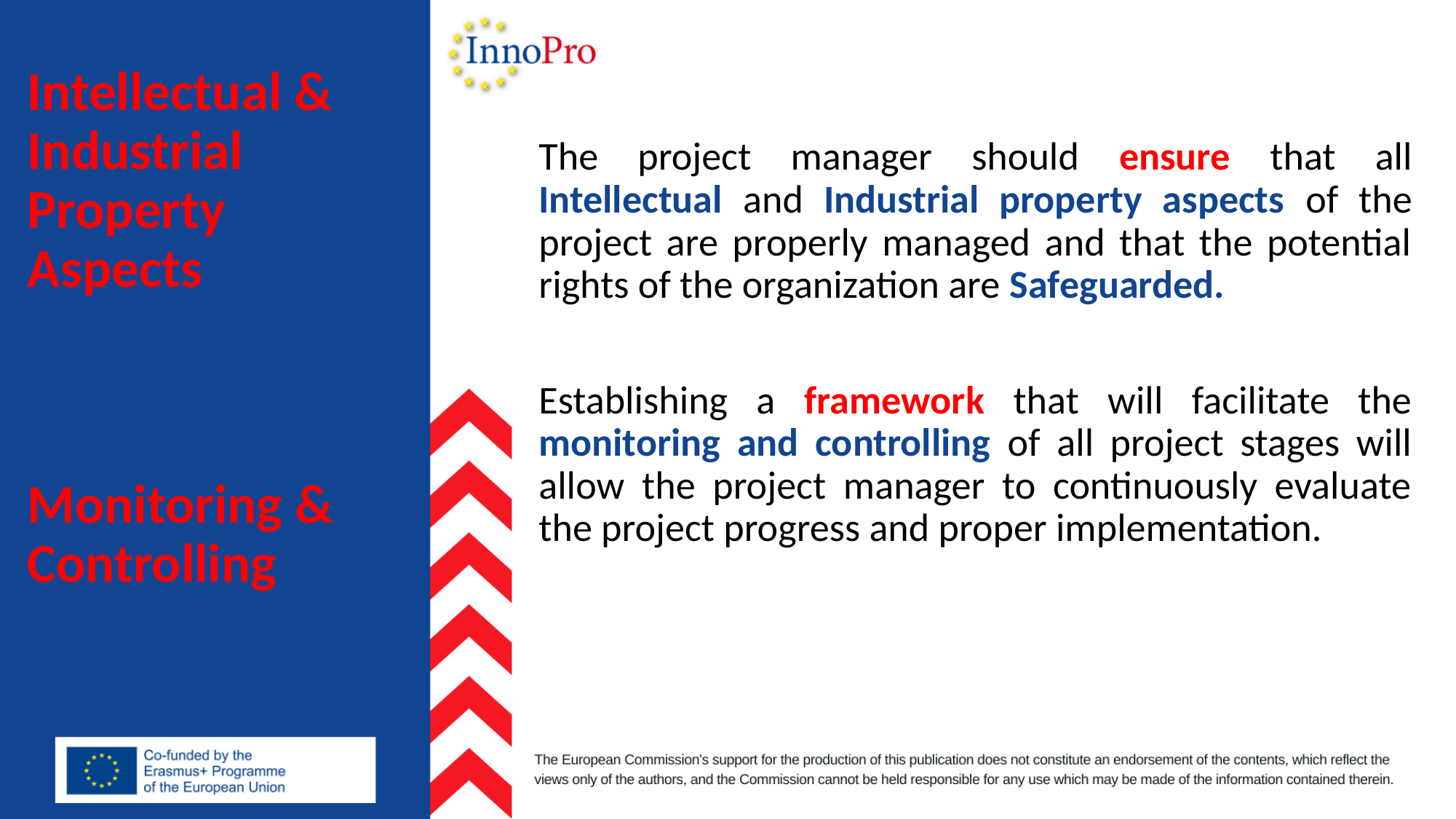

The project manager should ensure that all Intellectual and Industrial property aspects of the project are properly managed and that the potential rights of the organization are Safeguarded.

Establishing a framework that will facilitate the monitoring and controlling of all project stages will allow the project manager to continuously evaluate the project progress and proper implementation.

# Intellectual & Industrial Property Aspects Monitoring & Controlling